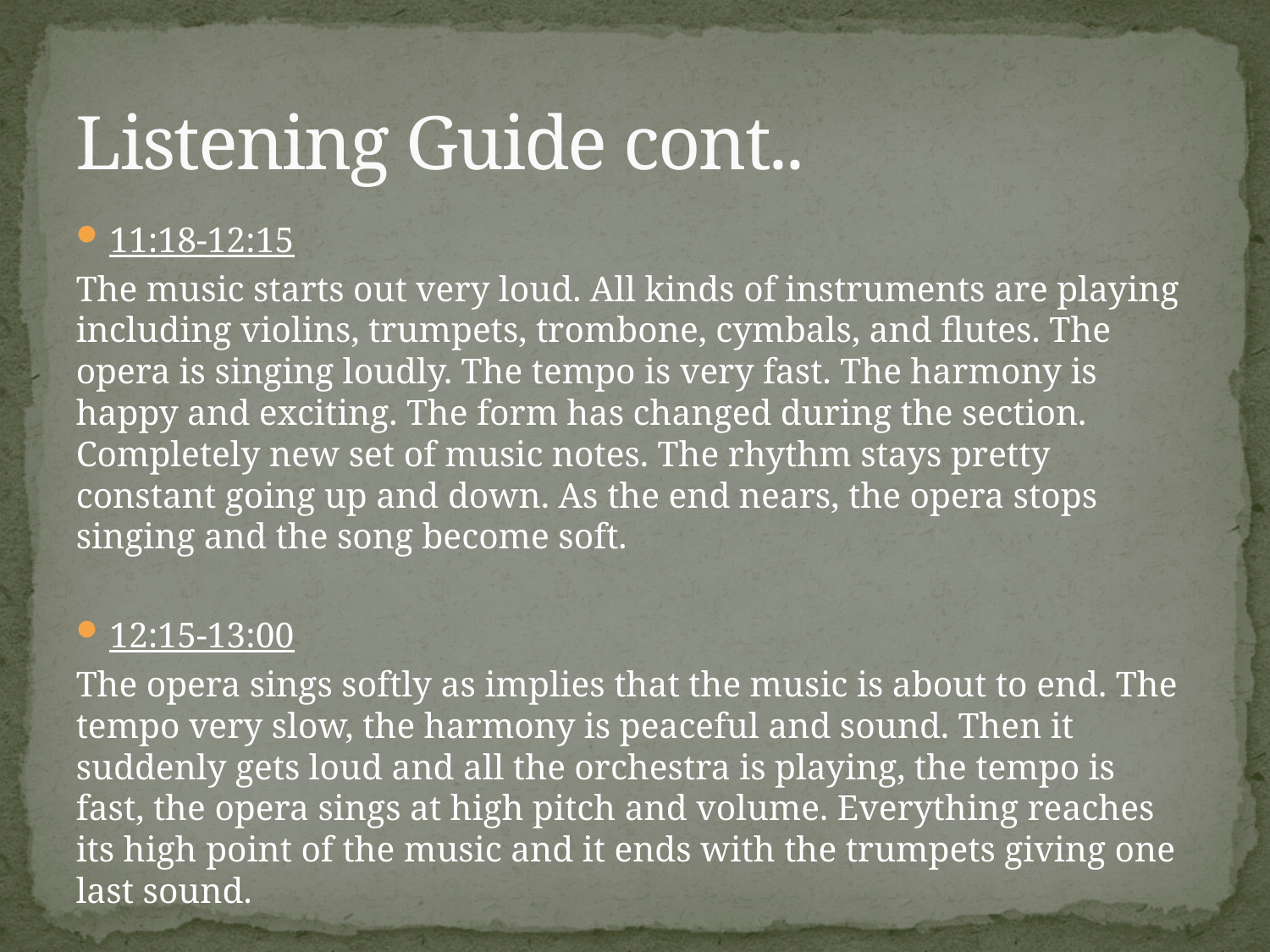

# Listening Guide cont..
11:18-12:15
The music starts out very loud. All kinds of instruments are playing including violins, trumpets, trombone, cymbals, and flutes. The opera is singing loudly. The tempo is very fast. The harmony is happy and exciting. The form has changed during the section. Completely new set of music notes. The rhythm stays pretty constant going up and down. As the end nears, the opera stops singing and the song become soft.

12:15-13:00
The opera sings softly as implies that the music is about to end. The tempo very slow, the harmony is peaceful and sound. Then it suddenly gets loud and all the orchestra is playing, the tempo is fast, the opera sings at high pitch and volume. Everything reaches its high point of the music and it ends with the trumpets giving one last sound.